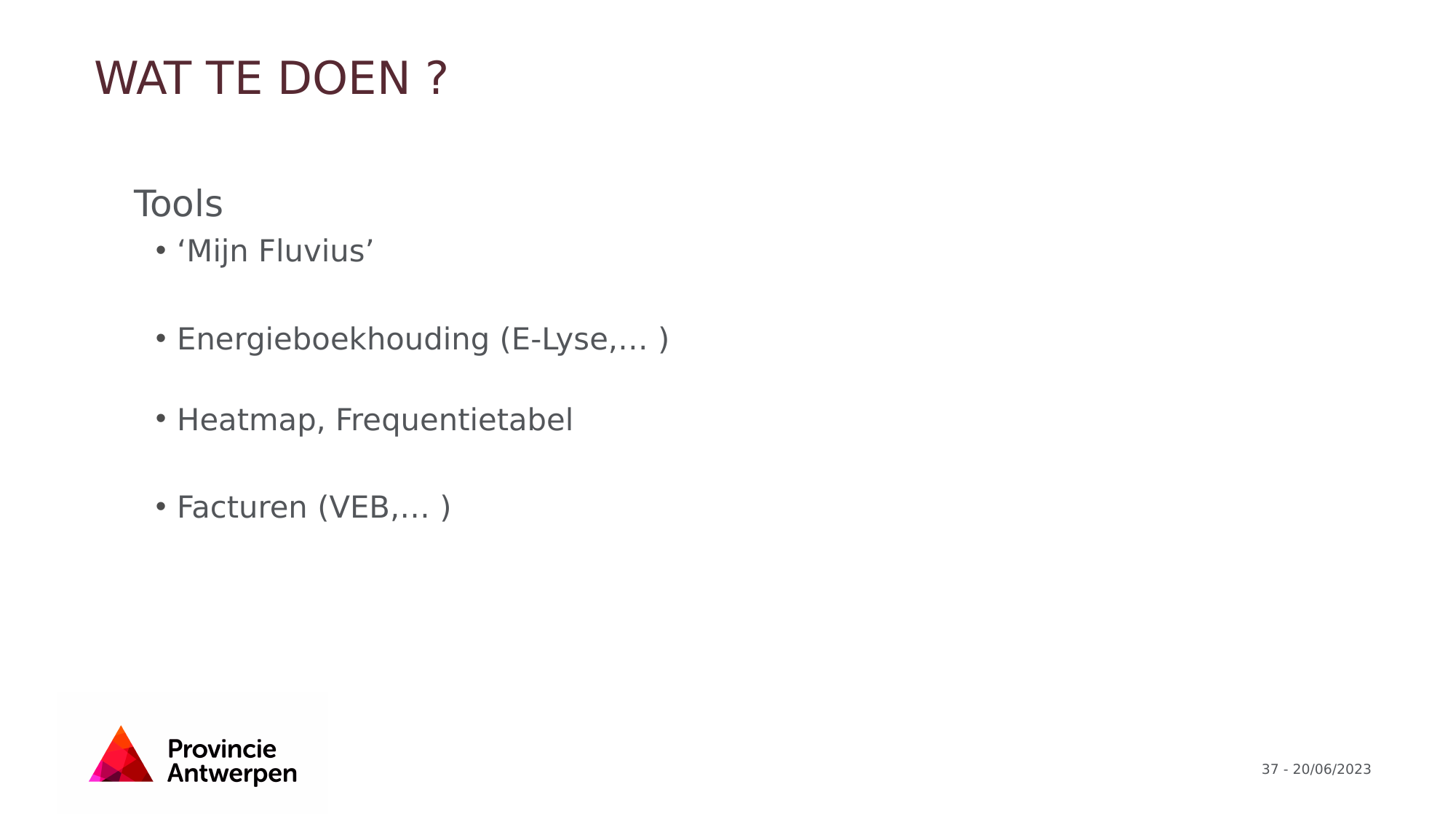

Wat te doen ?

Tools
‘Mijn Fluvius’

Energieboekhouding (E-Lyse,… )
Heatmap, Frequentietabel

Facturen (VEB,… )